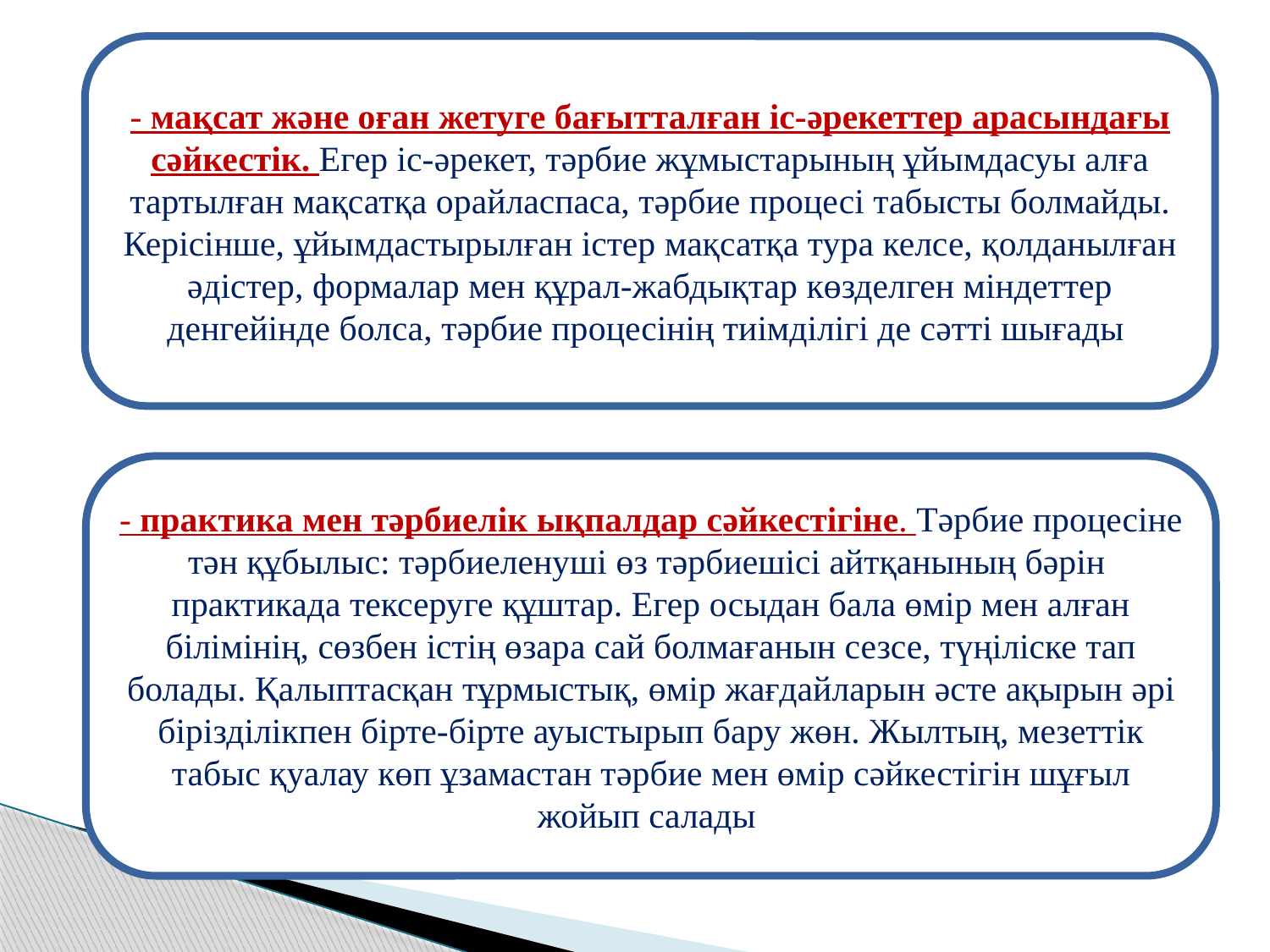

- мақсат жəне оған жетуге бағытталған іс-əрекеттер арасындағы сəйкестік. Егер іс-əрекет, тəрбие жұмыстарының ұйымдасуы алға тартылған мақсатқа орайласпаса, тəрбие процесі табысты болмайды. Керісінше, ұйымдастырылған істер мақсатқа тура келсе, қолданылған əдістер, формалар мен құрал-жабдықтар көзделген міндеттер денгейінде болса, тəрбие процесінің тиімділігі де сəтті шығады
- практика мен тəрбиелік ықпалдар сəйкестігіне. Тəрбие процесіне тəн құбылыс: тəрбиеленуші өз тəрбиешісі айтқанының бəрін
практикада тексеруге құштар. Егер осыдан бала өмір мен алған білімінің, сөзбен істің өзара сай болмағанын сезсе, түңіліске тап болады. Қалыптасқан тұрмыстық, өмір жағдайларын əсте ақырын əрі бірізділікпен бірте-бірте ауыстырып бару жөн. Жылтың, мезеттік табыс қуалау көп ұзамастан тəрбие мен өмір сəйкестігін шұғыл жойып салады